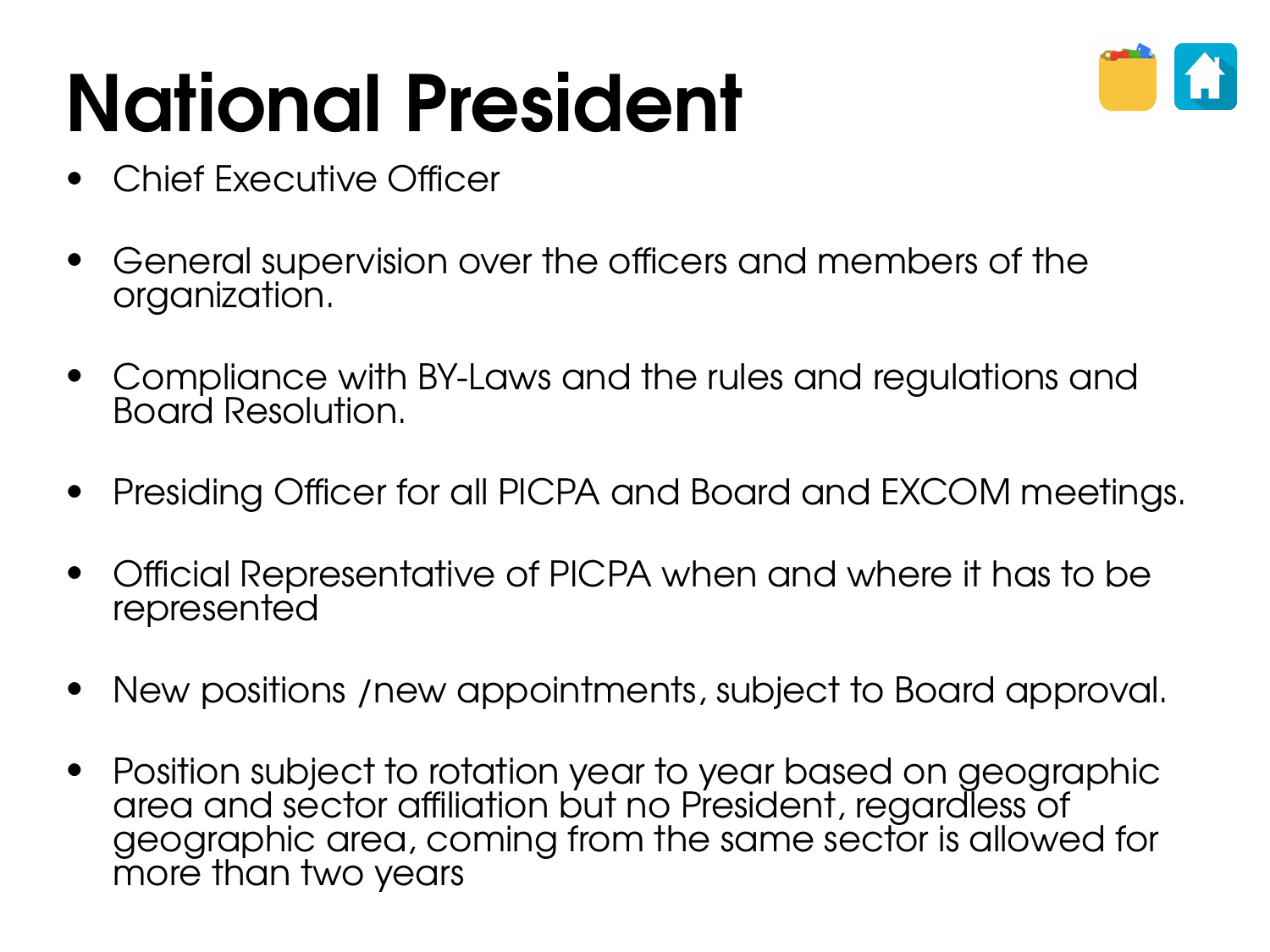

National President
Chief Executive Officer

General supervision over the officers and members of the organization.

Compliance with BY-Laws and the rules and regulations and Board Resolution.

Presiding Officer for all PICPA and Board and EXCOM meetings.

Official Representative of PICPA when and where it has to be represented

New positions /new appointments, subject to Board approval.

Position subject to rotation year to year based on geographic area and sector affiliation but no President, regardless of geographic area, coming from the same sector is allowed for more than two years